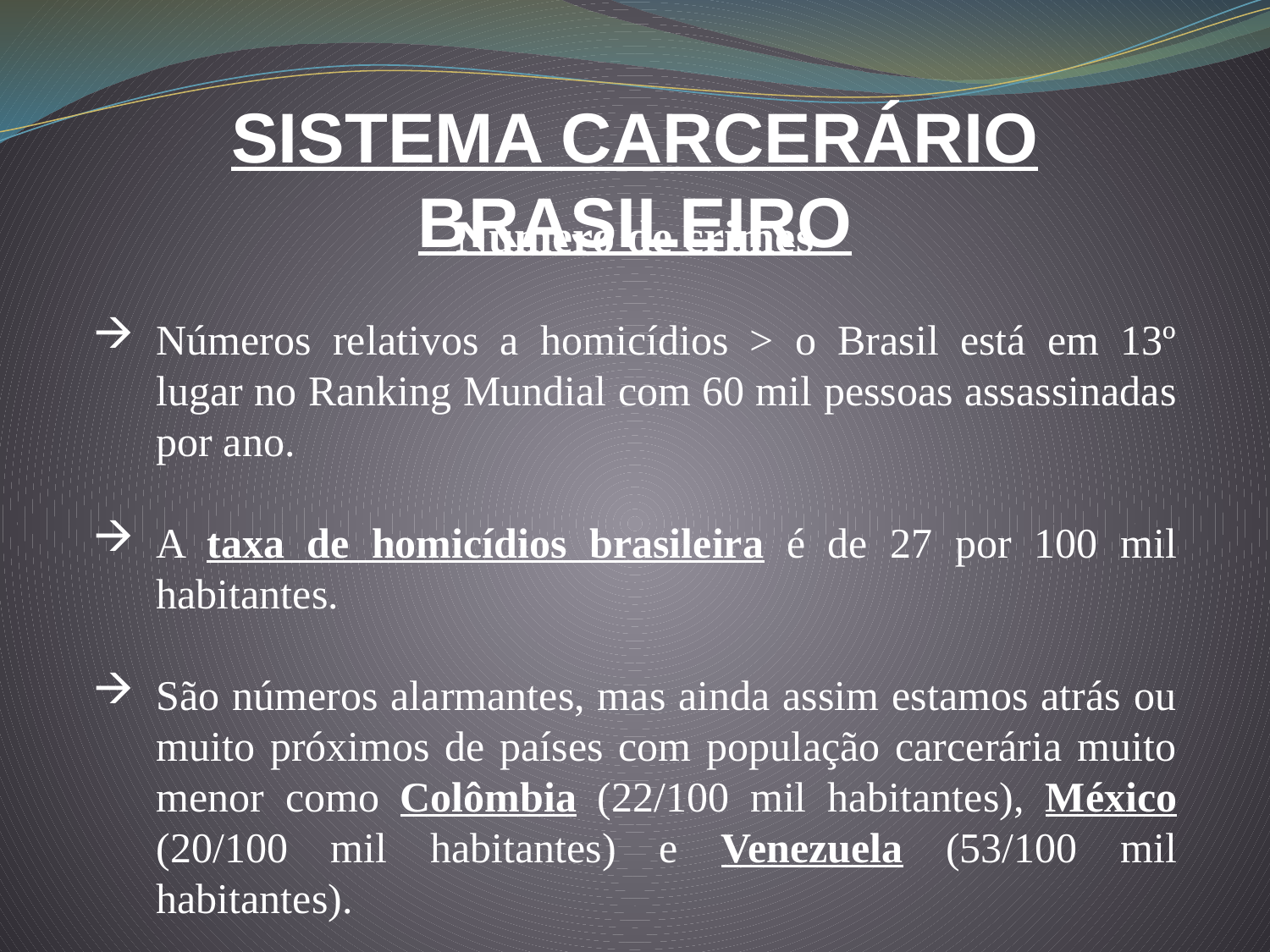

SISTEMA CARCERÁRIO BRASILEIRO

Número de crimes

Números relativos a homicídios > o Brasil está em 13º lugar no Ranking Mundial com 60 mil pessoas assassinadas por ano.

A taxa de homicídios brasileira é de 27 por 100 mil habitantes.

São números alarmantes, mas ainda assim estamos atrás ou muito próximos de países com população carcerária muito menor como Colômbia (22/100 mil habitantes), México (20/100 mil habitantes) e Venezuela (53/100 mil habitantes).